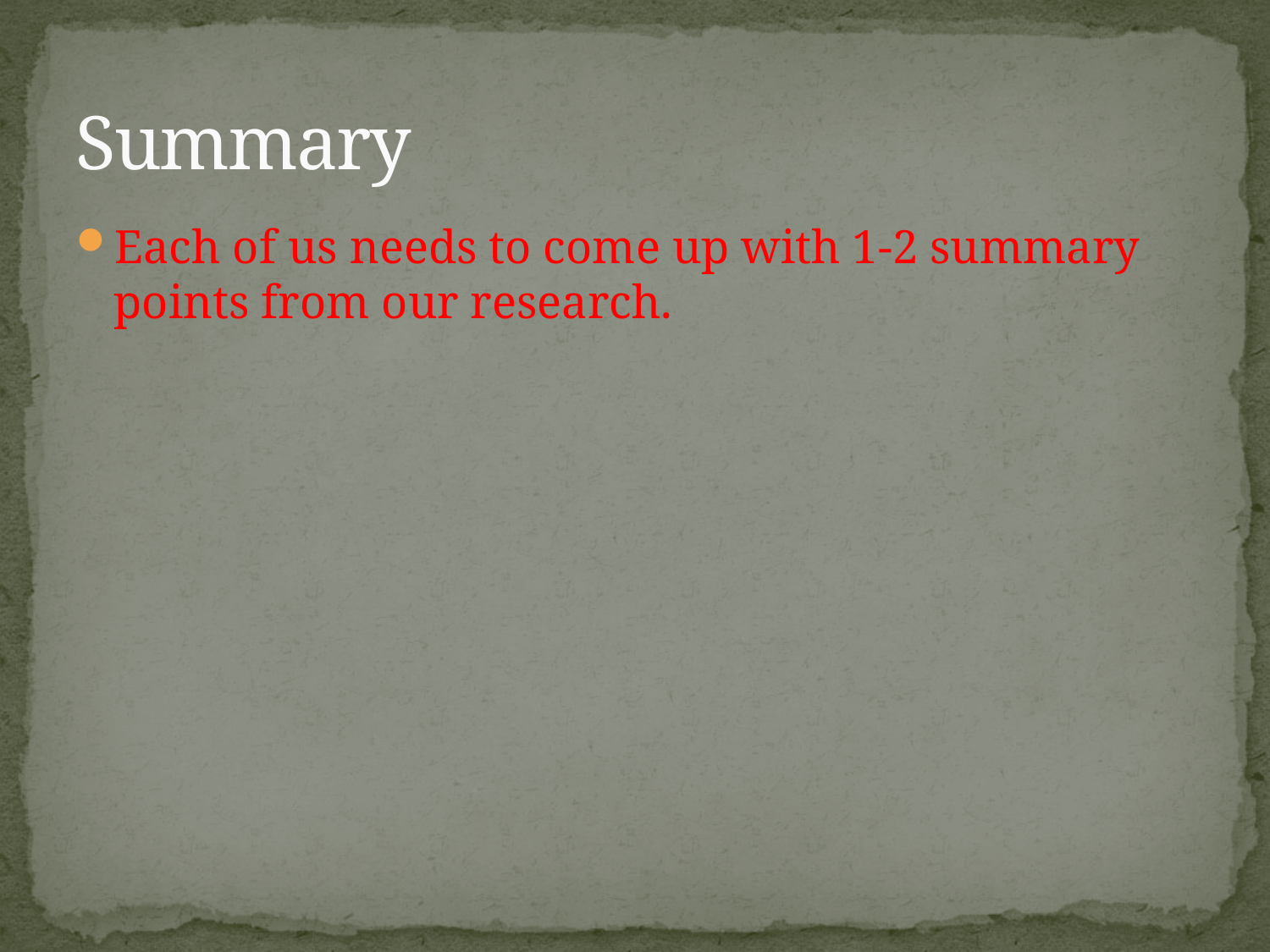

# Summary
Each of us needs to come up with 1-2 summary points from our research.